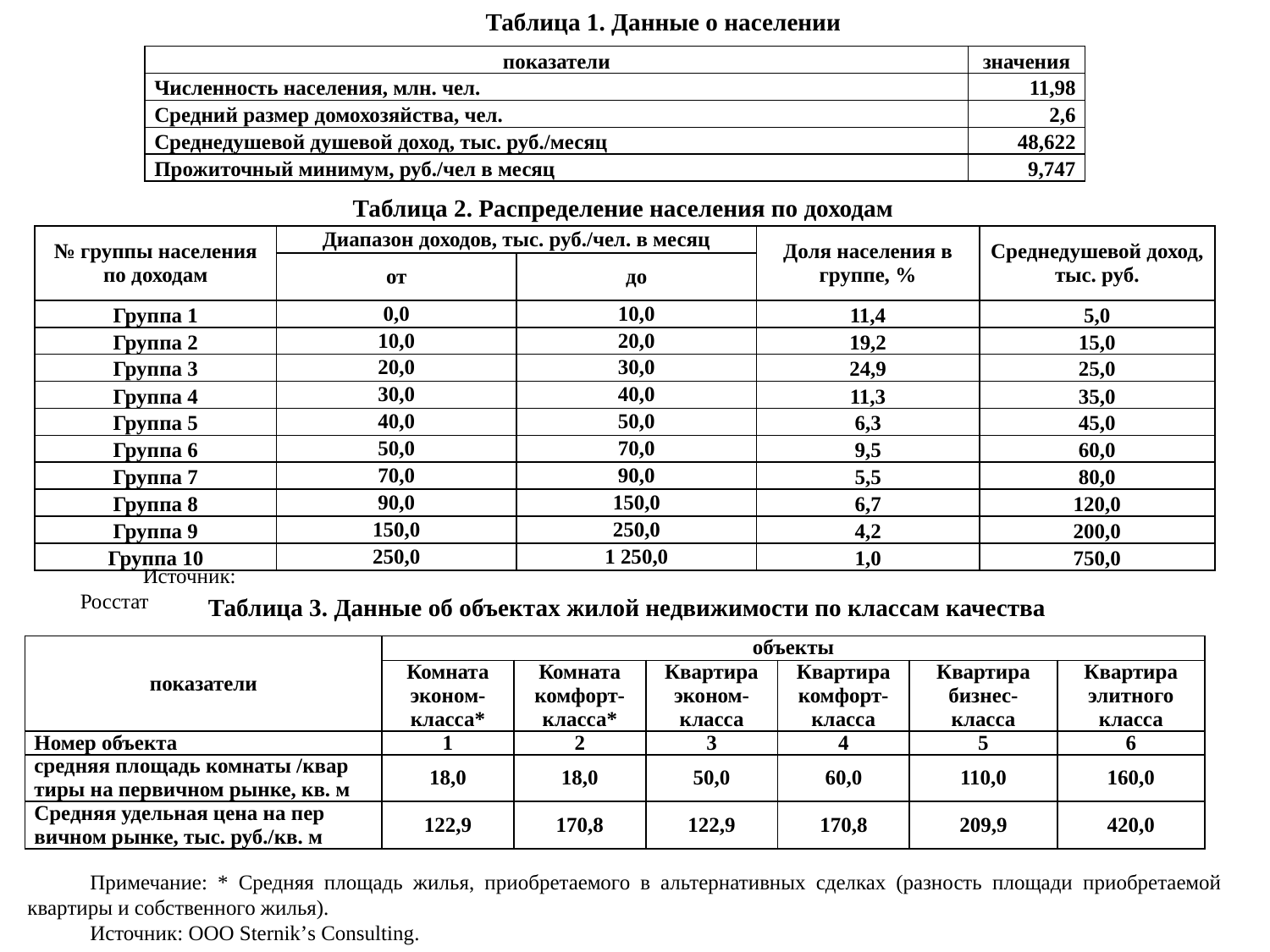

Таблица 1. Данные о населении
| показатели | значения |
| --- | --- |
| Численность населения, млн. чел. | 11,98 |
| Средний размер домохозяйства, чел. | 2,6 |
| Среднедушевой душевой доход, тыс. руб./месяц | 48,622 |
| Прожиточный минимум, руб./чел в месяц | 9,747 |
Таблица 2. Распределение населения по доходам
| № группы населения по доходам | Диапазон доходов, тыс. руб./чел. в месяц |  | Доля населения в группе, % | Среднедушевой доход, тыс. руб. |
| --- | --- | --- | --- | --- |
|  | от | до |  |  |
| Группа 1 | 0,0 | 10,0 | 11,4 | 5,0 |
| Группа 2 | 10,0 | 20,0 | 19,2 | 15,0 |
| Группа 3 | 20,0 | 30,0 | 24,9 | 25,0 |
| Группа 4 | 30,0 | 40,0 | 11,3 | 35,0 |
| Группа 5 | 40,0 | 50,0 | 6,3 | 45,0 |
| Группа 6 | 50,0 | 70,0 | 9,5 | 60,0 |
| Группа 7 | 70,0 | 90,0 | 5,5 | 80,0 |
| Группа 8 | 90,0 | 150,0 | 6,7 | 120,0 |
| Группа 9 | 150,0 | 250,0 | 4,2 | 200,0 |
| Группа 10 | 250,0 | 1 250,0 | 1,0 | 750,0 |
Источник: Росстат
Таблица 3. Данные об объектах жилой недвижимости по классам качества
| показатели | объекты |  |  |  |  |  |
| --- | --- | --- | --- | --- | --- | --- |
|  | Комната эконом-класса\* | Комната комфорт-класса\* | Квартира эконом-класса | Квартира комфорт-класса | Квартира бизнес-класса | Квартира элитного класса |
| Номер объекта | 1 | 2 | 3 | 4 | 5 | 6 |
| средняя площадь комнаты /квар тиры на первичном рынке, кв. м | 18,0 | 18,0 | 50,0 | 60,0 | 110,0 | 160,0 |
| Средняя удельная цена на пер вичном рынке, тыс. руб./кв. м | 122,9 | 170,8 | 122,9 | 170,8 | 209,9 | 420,0 |
Примечание: * Средняя площадь жилья, приобретаемого в альтернативных сделках (разность площади приобретаемой квартиры и собственного жилья).
Источник: ООО Sternik’s Consulting.